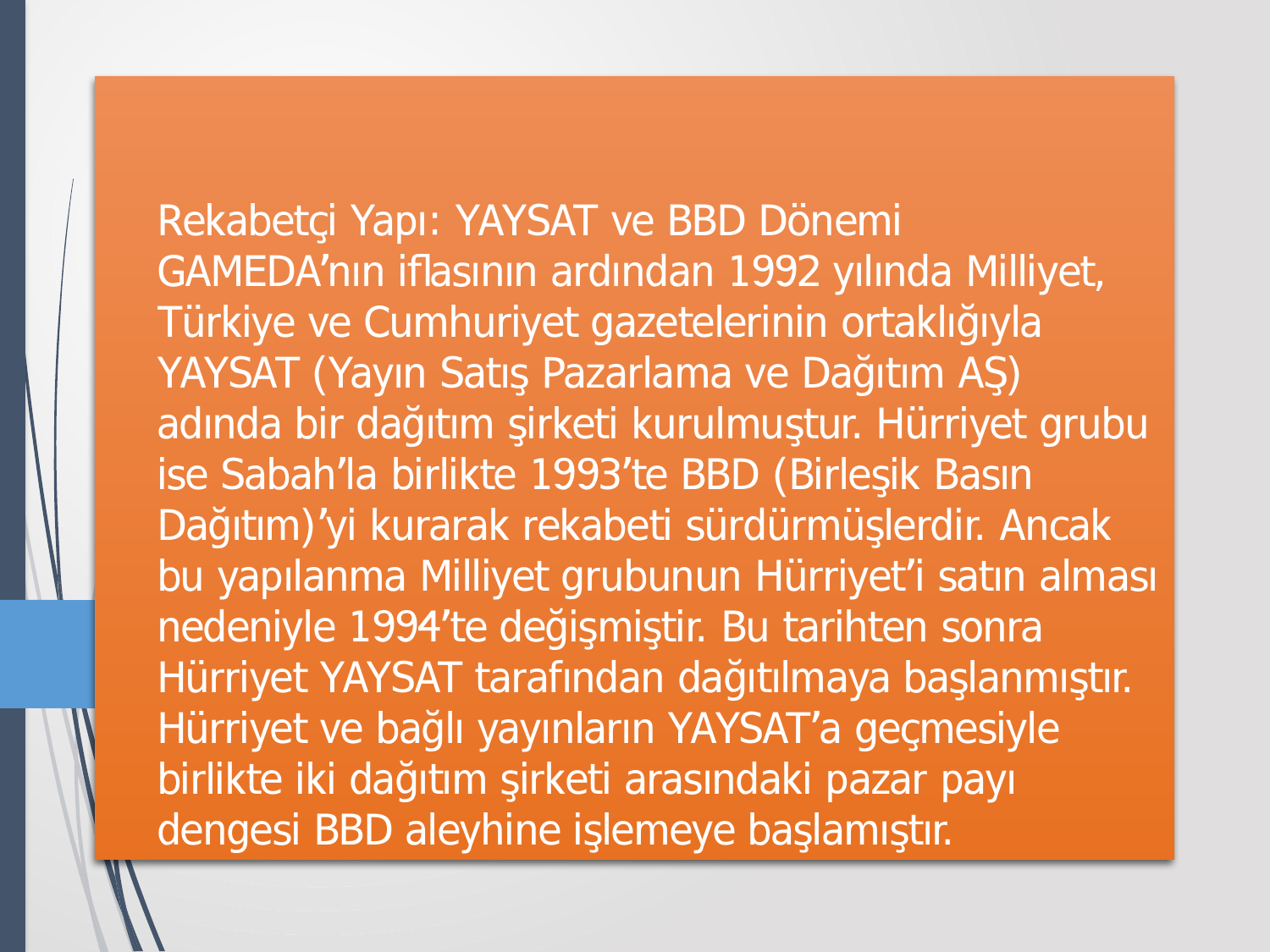

# Rekabetçi Yapı: YAYSAT ve BBD Dönemi GAMEDA’nın iflasının ardından 1992 yılında Milliyet, Türkiye ve Cumhuriyet gazetelerinin ortaklığıyla YAYSAT (Yayın Satış Pazarlama ve Dağıtım AŞ) adında bir dağıtım şirketi kurulmuştur. Hürriyet grubu ise Sabah’la birlikte 1993’te BBD (Birleşik Basın Dağıtım)’yi kurarak rekabeti sürdürmüşlerdir. Ancak bu yapılanma Milliyet grubunun Hürriyet’i satın alması nedeniyle 1994’te değişmiştir. Bu tarihten sonra Hürriyet YAYSAT tarafından dağıtılmaya başlanmıştır. Hürriyet ve bağlı yayınların YAYSAT’a geçmesiyle birlikte iki dağıtım şirketi arasındaki pazar payı dengesi BBD aleyhine işlemeye başlamıştır.